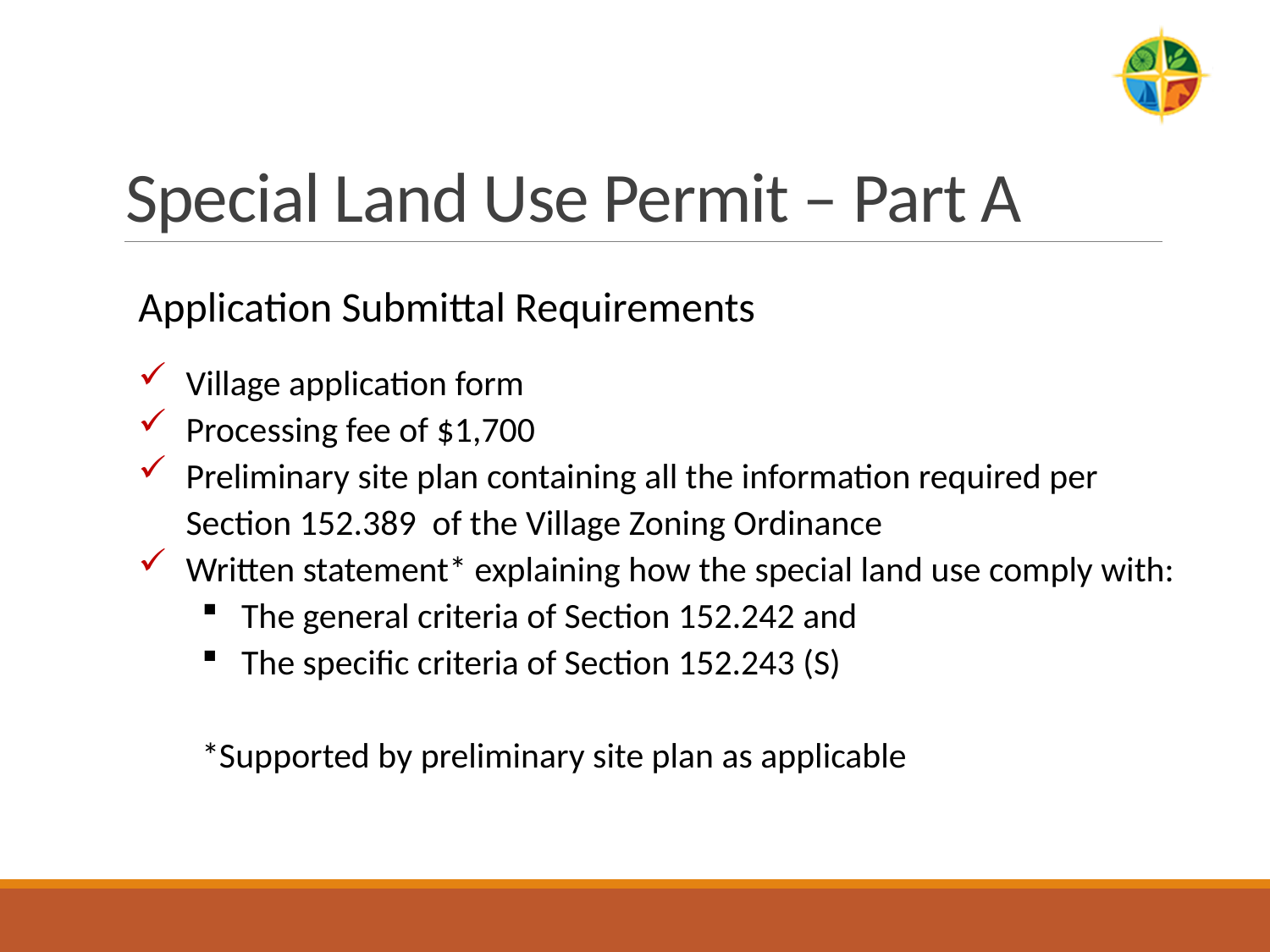

Special Land Use Permit – Part A
Application Submittal Requirements

Village application form
Processing fee of $1,700
Preliminary site plan containing all the information required per Section 152.389  of the Village Zoning Ordinance
Written statement* explaining how the special land use comply with:
The general criteria of Section 152.242 and
The specific criteria of Section 152.243 (S)

*Supported by preliminary site plan as applicable